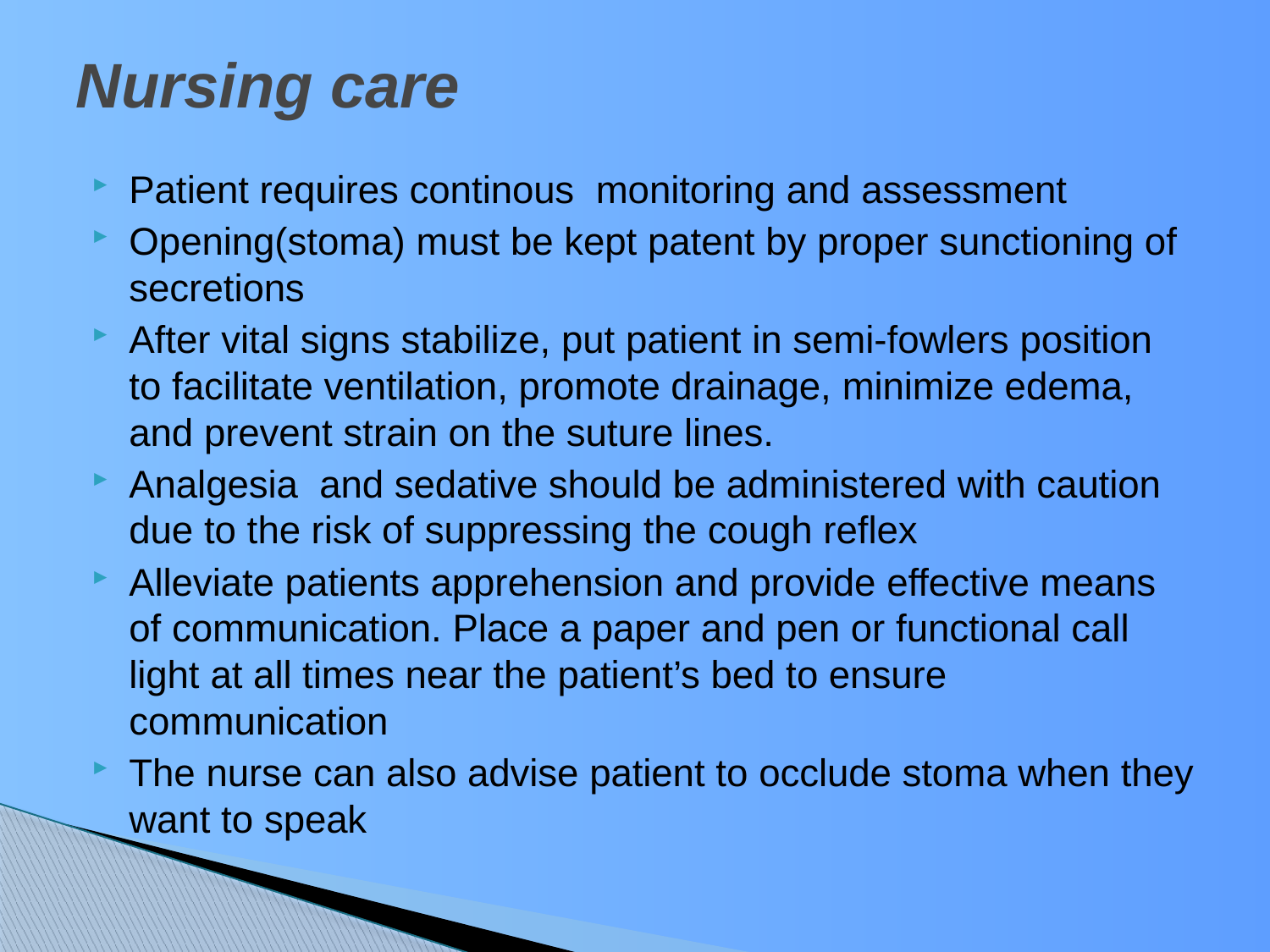

# Nursing care
Patient requires continous  monitoring and assessment
Opening(stoma) must be kept patent by proper sunctioning of secretions
After vital signs stabilize, put patient in semi-fowlers position to facilitate ventilation, promote drainage, minimize edema, and prevent strain on the suture lines.
Analgesia  and sedative should be administered with caution due to the risk of suppressing the cough reflex
Alleviate patients apprehension and provide effective means of communication. Place a paper and pen or functional call light at all times near the patient’s bed to ensure communication
The nurse can also advise patient to occlude stoma when they want to speak